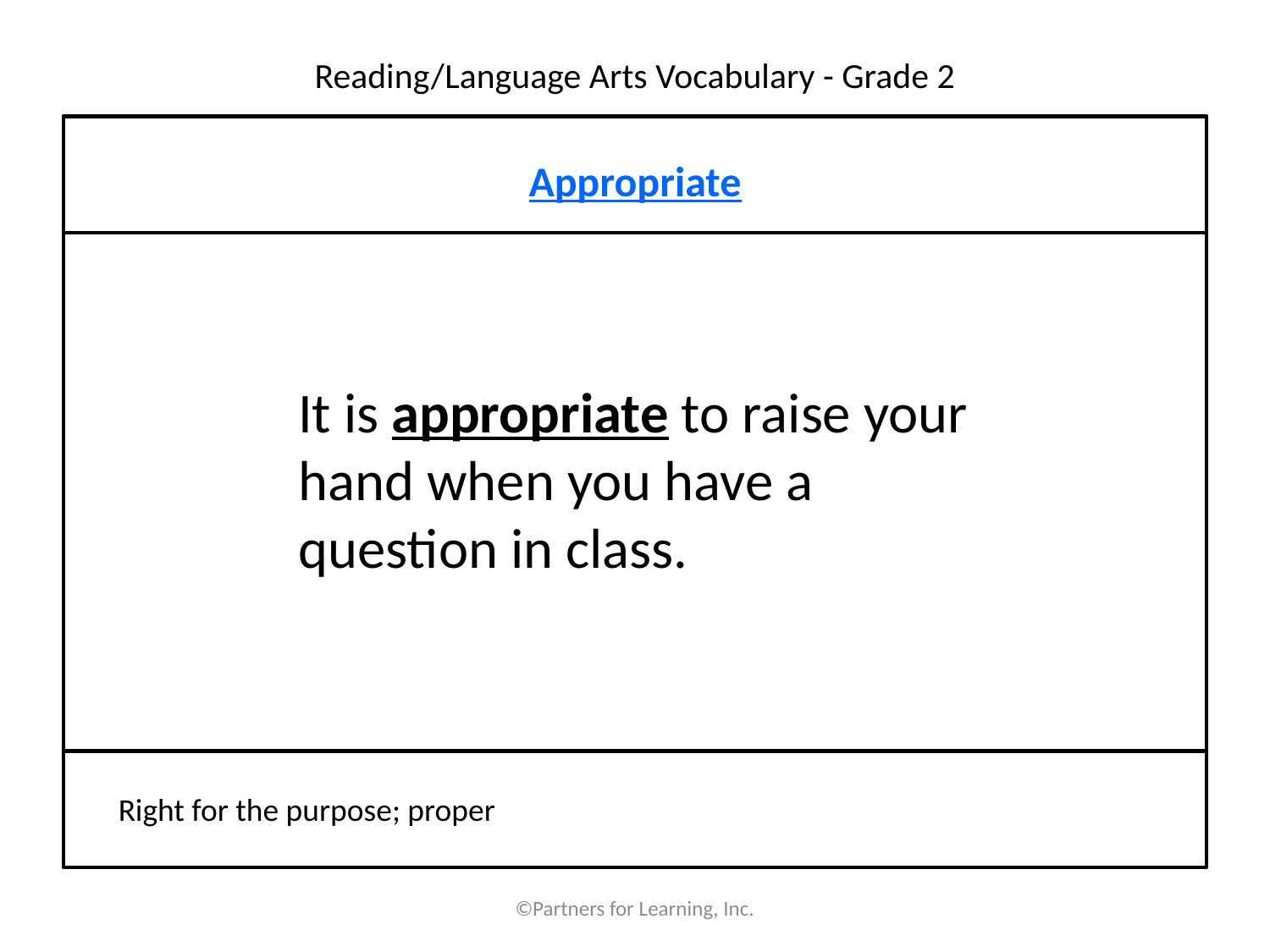

# Reading/Language Arts Vocabulary - Grade 2

Appropriate

It is appropriate to raise your hand when you have a question in class.

Right for the purpose; proper
©Partners for Learning, Inc.